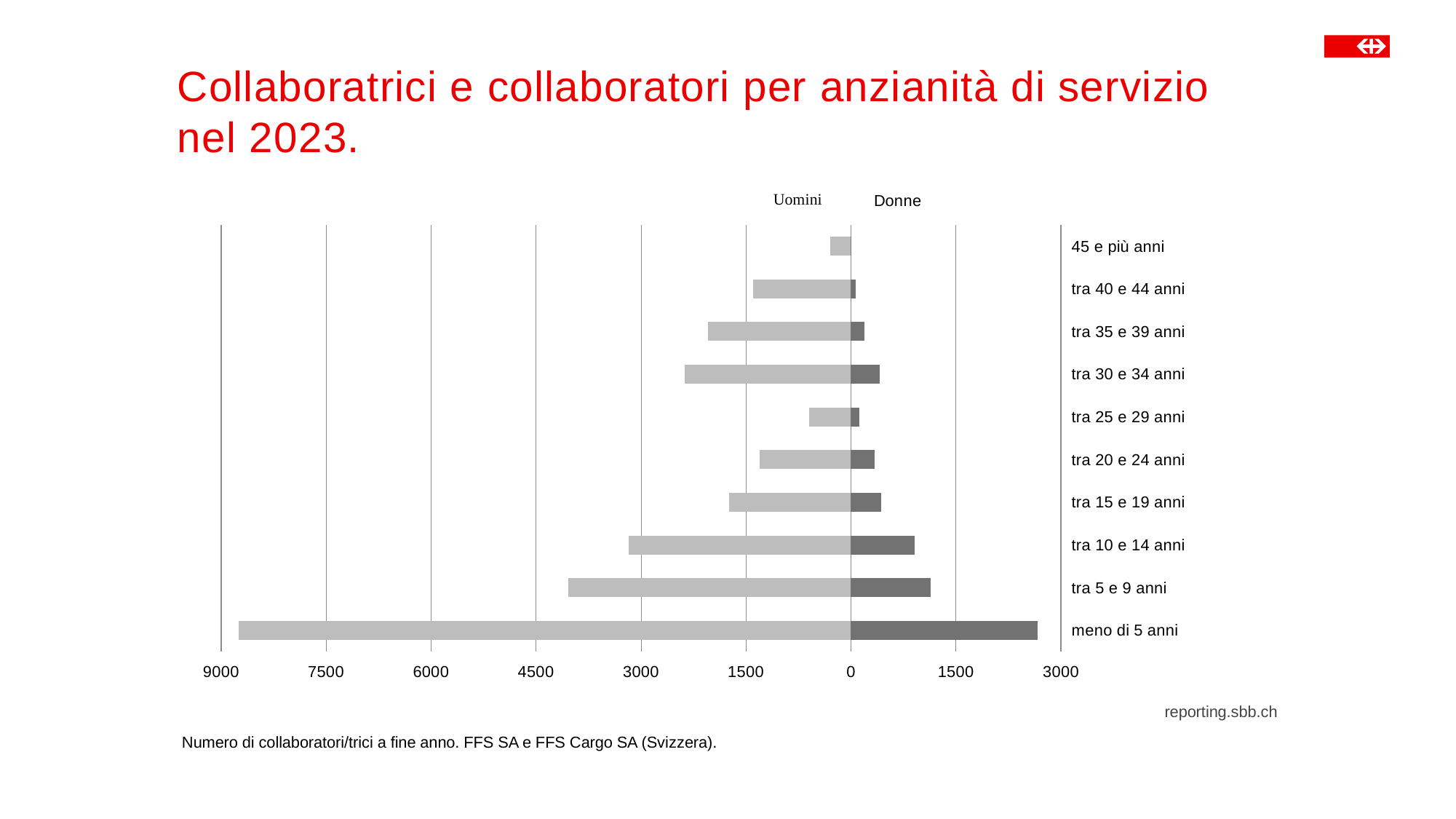

# Collaboratrici e collaboratori per anzianità di servizio nel 2023.

### Chart

| Category | Uomini | Donne |
|---|---|---|
| meno di 5 anni | -8747.0 | 2671.0 |
| tra 5 e 9 anni | -4039.0 | 1134.0 |
| tra 10 e 14 anni | -3180.0 | 905.0 |
| tra 15 e 19 anni | -1746.0 | 432.0 |
| tra 20 e 24 anni | -1300.0 | 339.0 |
| tra 25 e 29 anni | -600.0 | 118.0 |
| tra 30 e 34 anni | -2379.0 | 412.0 |
| tra 35 e 39 anni | -2042.0 | 193.0 |
| tra 40 e 44 anni | -1402.0 | 71.0 |
| 45 e più anni | -291.0 | 2.0 |
reporting.sbb.ch
Numero di collaboratori/trici a fine anno. FFS SA e FFS Cargo SA (Svizzera).